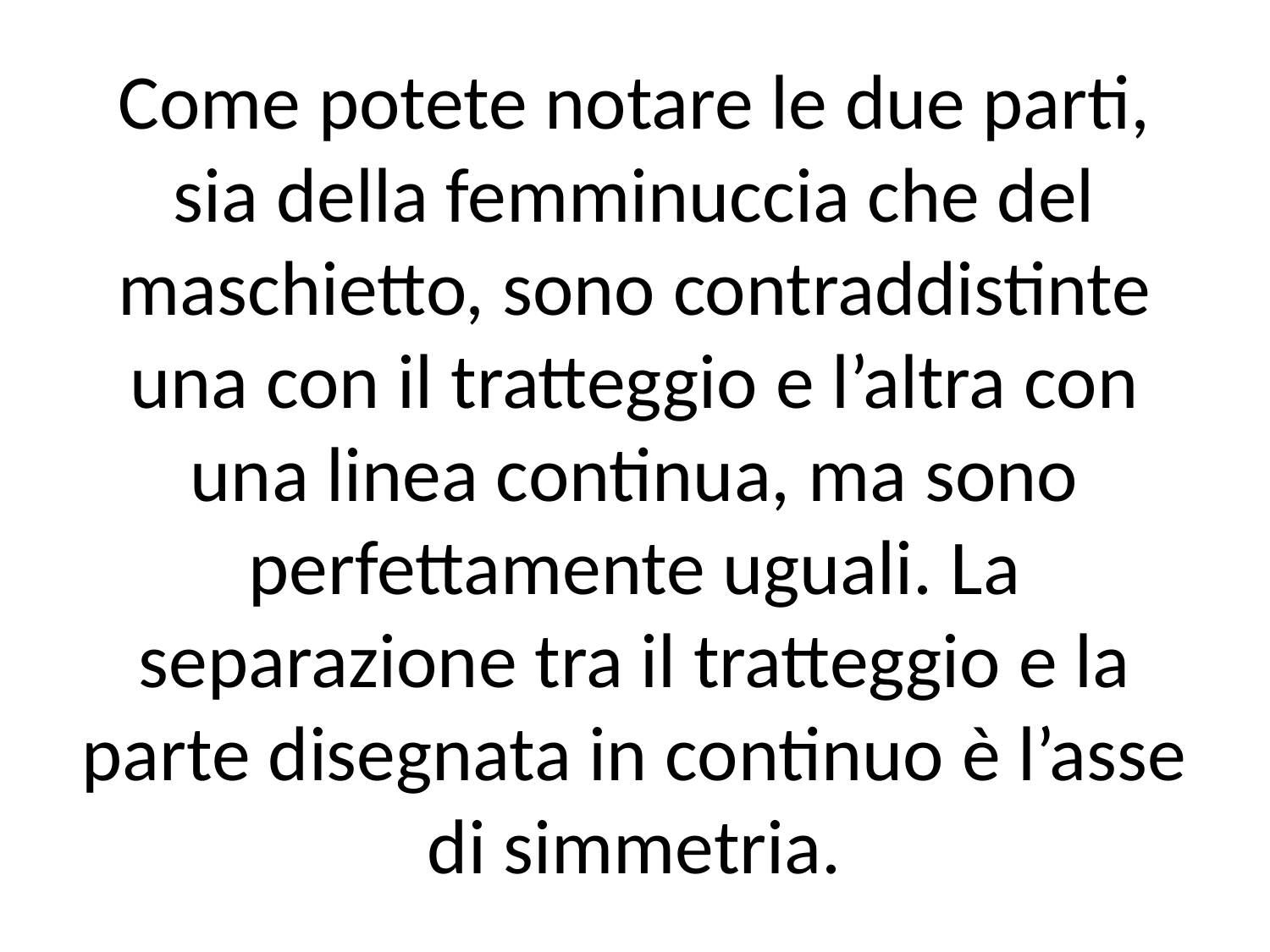

# Come potete notare le due parti, sia della femminuccia che del maschietto, sono contraddistinte una con il tratteggio e l’altra con una linea continua, ma sono perfettamente uguali. La separazione tra il tratteggio e la parte disegnata in continuo è l’asse di simmetria.